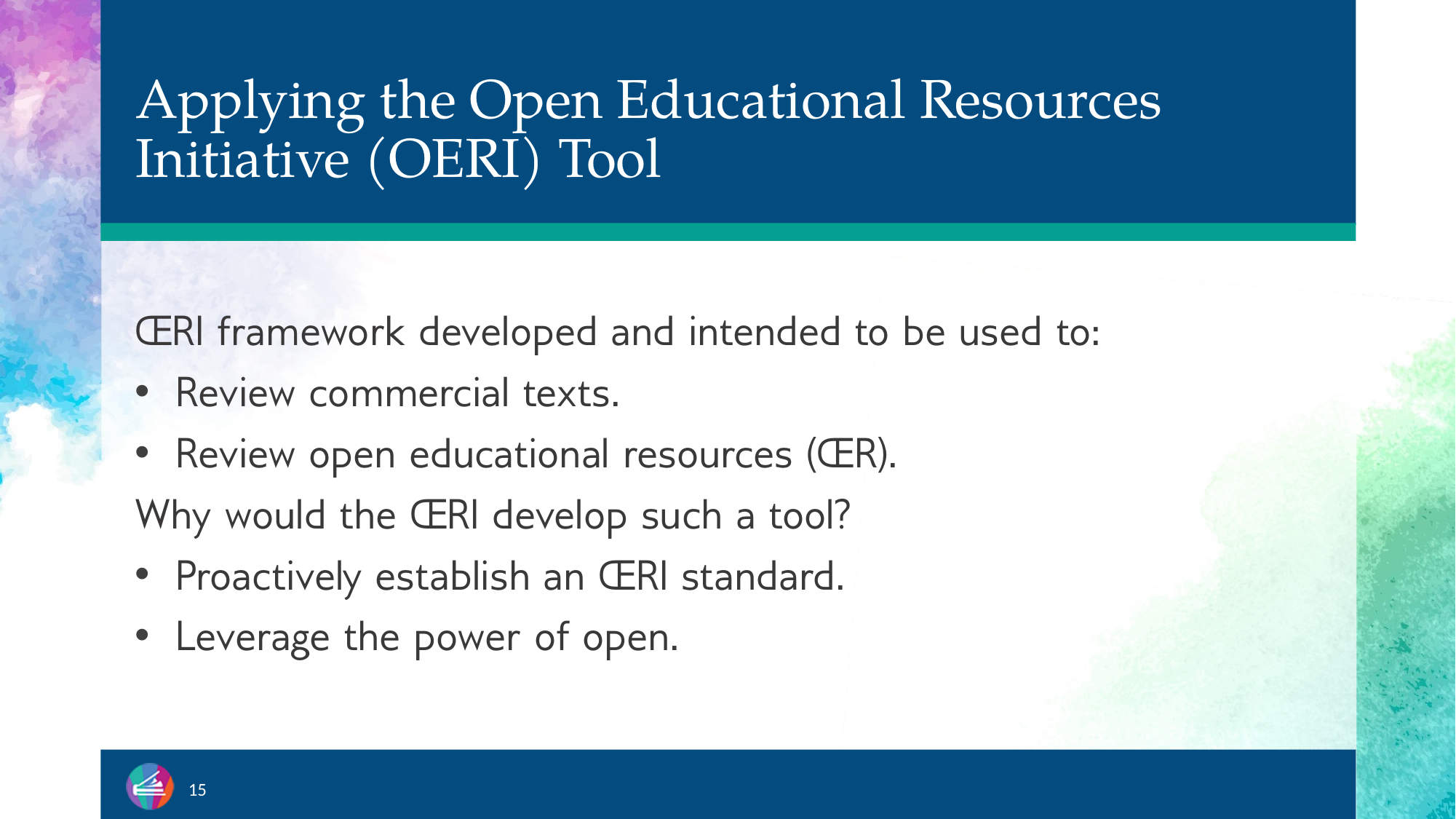

# Applying the Open Educational Resources Initiative (OERI) Tool
OERI framework developed and intended to be used to:
Review commercial texts.
Review open educational resources (OER).
Why would the OERI develop such a tool?
Proactively establish an OERI standard.
Leverage the power of open.